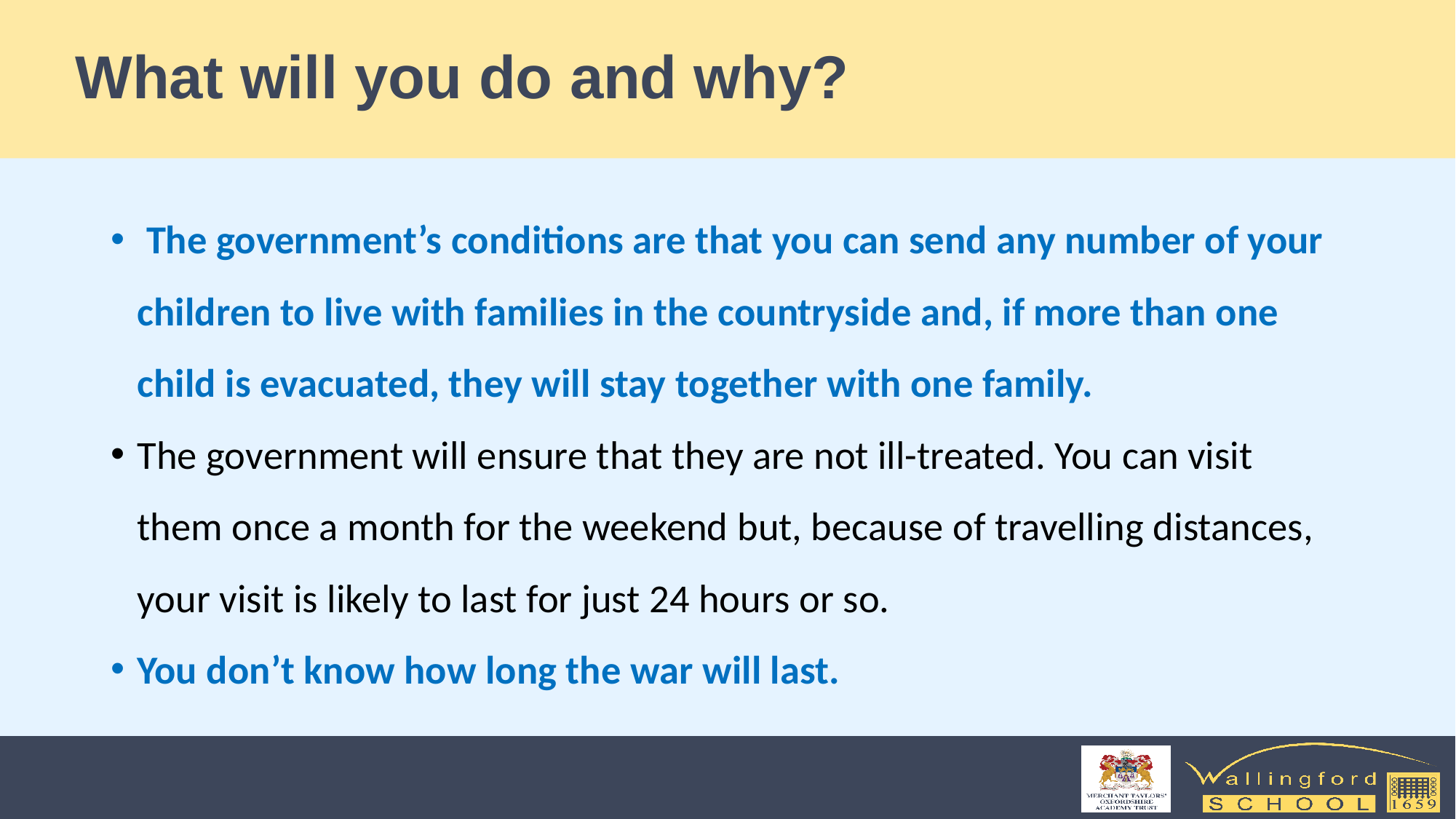

# What will you do and why?
 The government’s conditions are that you can send any number of your children to live with families in the countryside and, if more than one  child is evacuated, they will stay together with one family.
The government will ensure that they are not ill-treated. You can visit them once a month for the weekend but, because of travelling distances, your visit is likely to last for just 24 hours or so.
You don’t know how long the war will last.